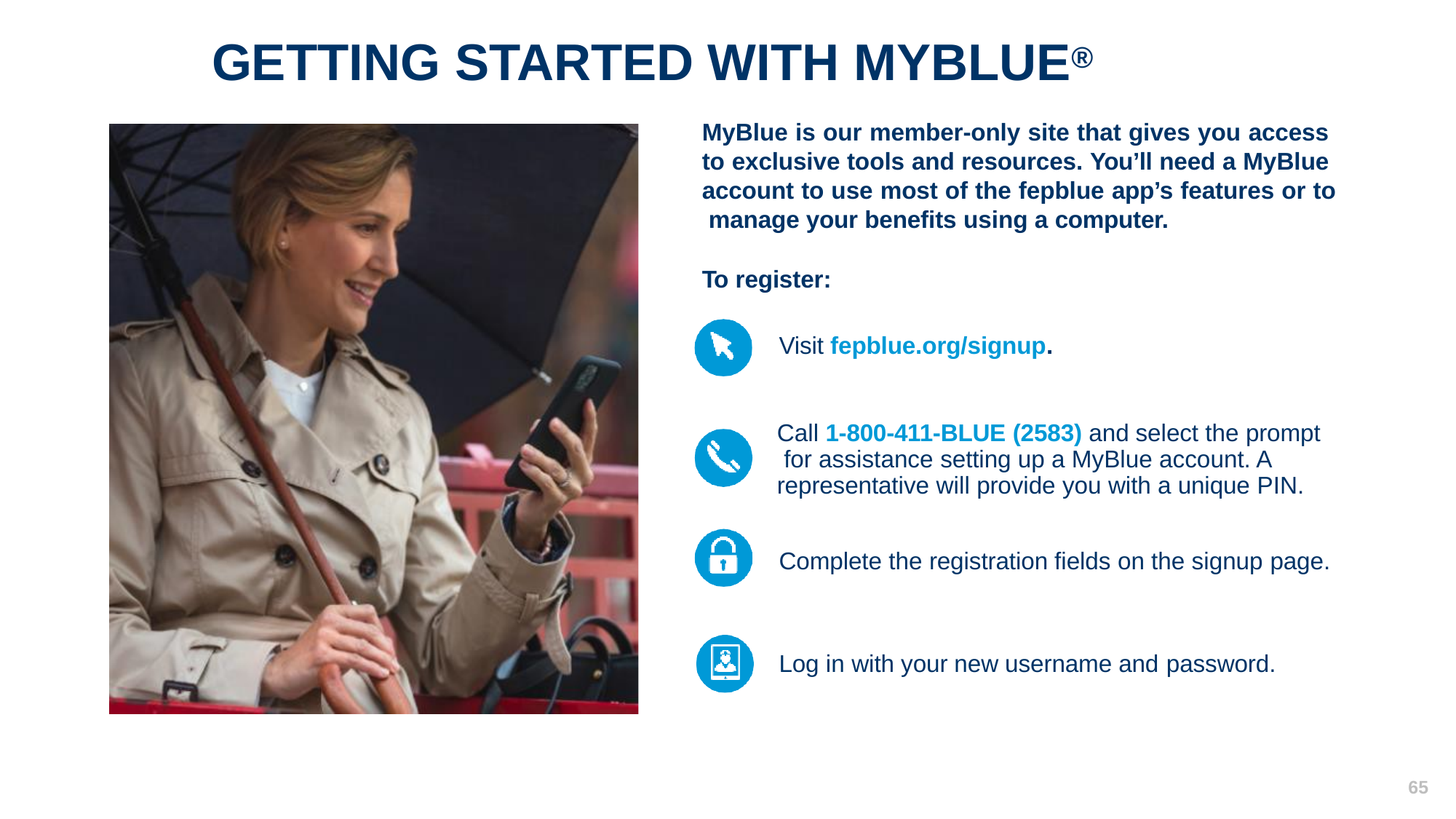

# GETTING STARTED WITH MYBLUE®
MyBlue is our member-only site that gives you access  to exclusive tools and resources. You’ll need a MyBlue  account to use most of the fepblue app’s features or to  manage your benefits using a computer.

To register:

Visit fepblue.org/signup.

Call 1-800-411-BLUE (2583) and select the prompt  for assistance setting up a MyBlue account. A  representative will provide you with a unique PIN.

Complete the registration fields on the signup page.

Log in with your new username and password.

65